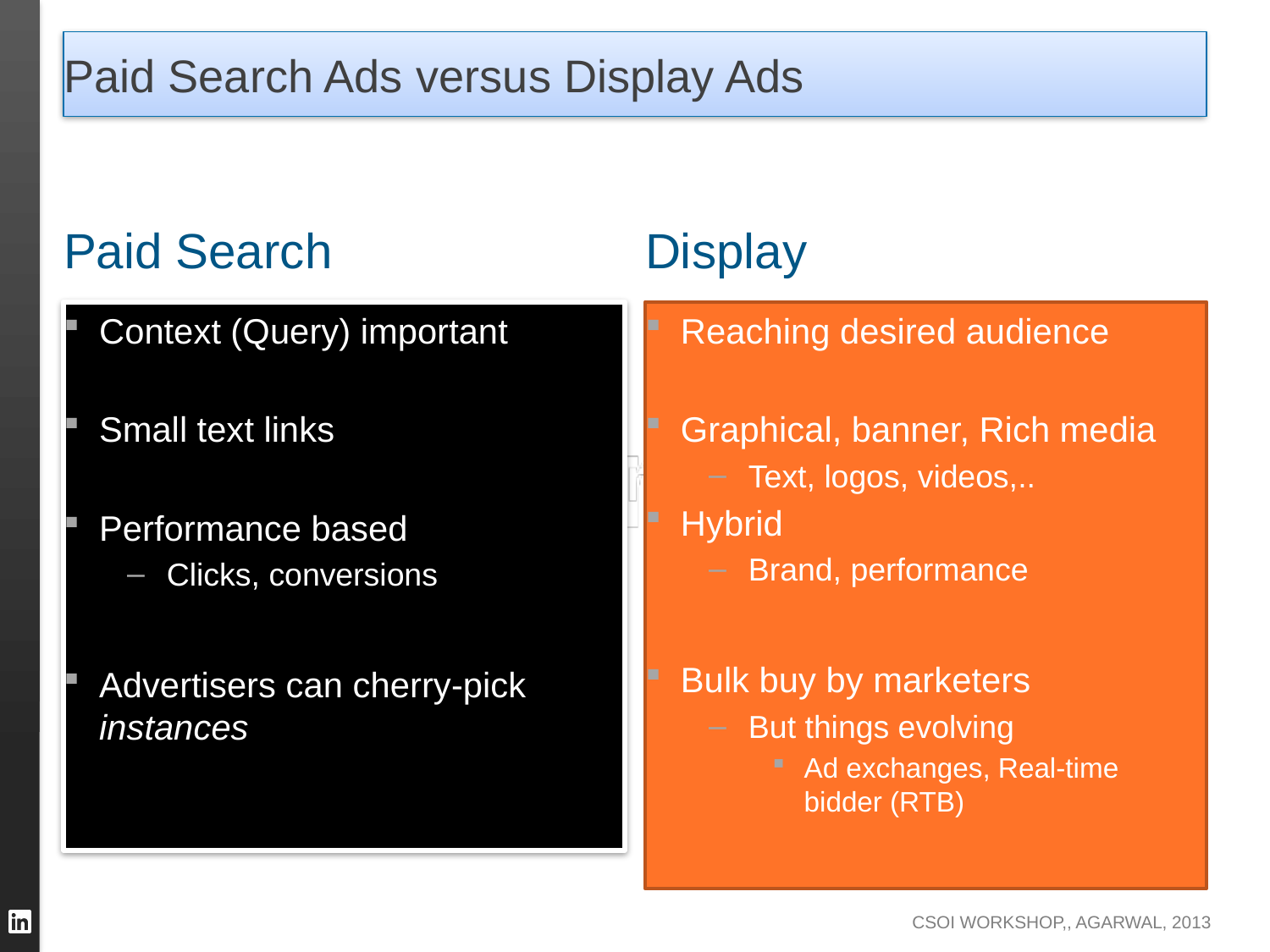

# Paid Search Ads versus Display Ads
Paid Search
Display
Reaching desired audience

Graphical, banner, Rich media
Text, logos, videos,..
Hybrid
Brand, performance

Bulk buy by marketers
But things evolving
Ad exchanges, Real-time bidder (RTB)
Context (Query) important

Small text links

Performance based
Clicks, conversions

Advertisers can cherry-pick instances